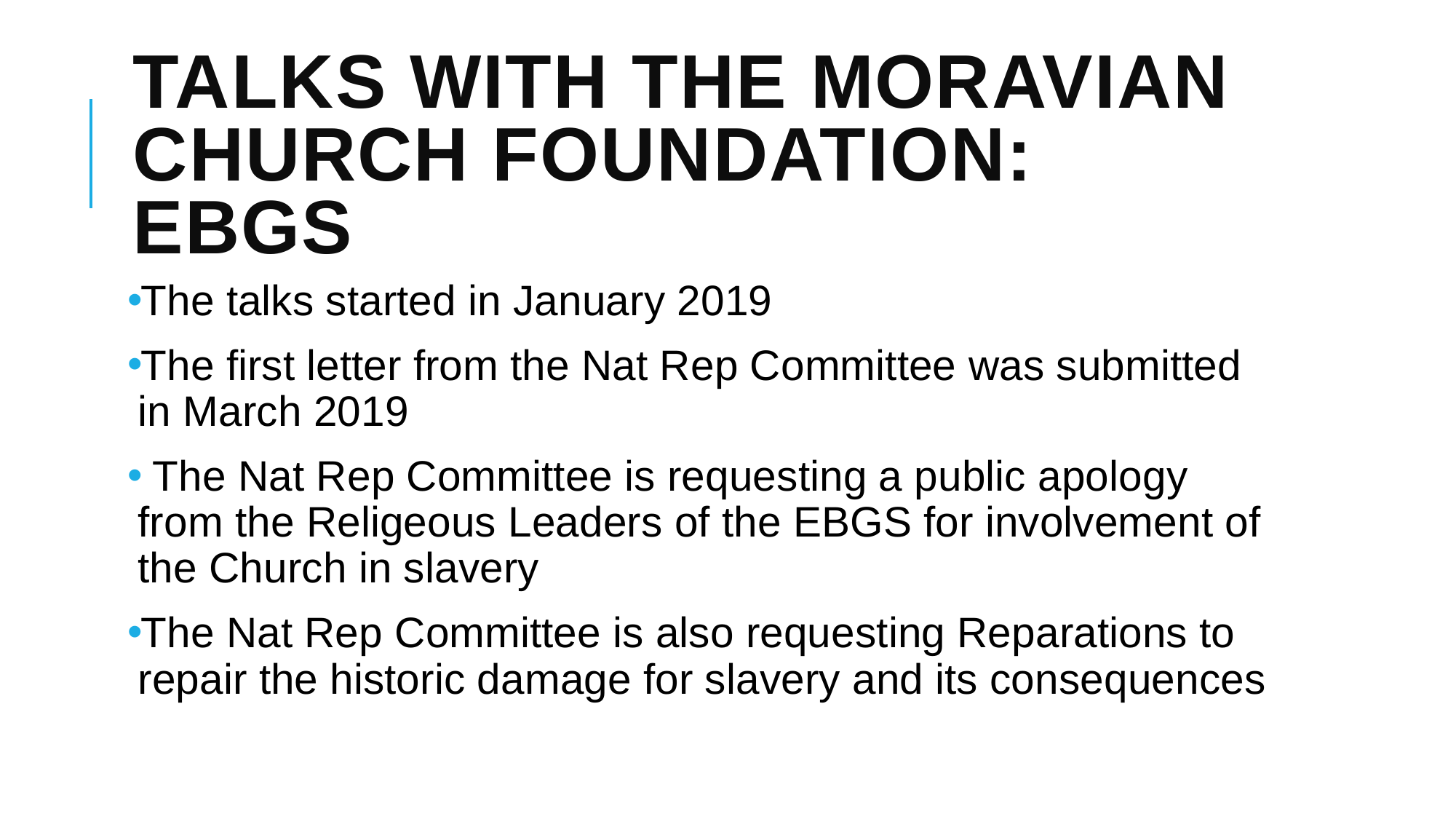

# TALks WITH the Moravian church foundation: EBGS
The talks started in January 2019
The first letter from the Nat Rep Committee was submitted in March 2019
 The Nat Rep Committee is requesting a public apology from the Religeous Leaders of the EBGS for involvement of the Church in slavery
The Nat Rep Committee is also requesting Reparations to repair the historic damage for slavery and its consequences